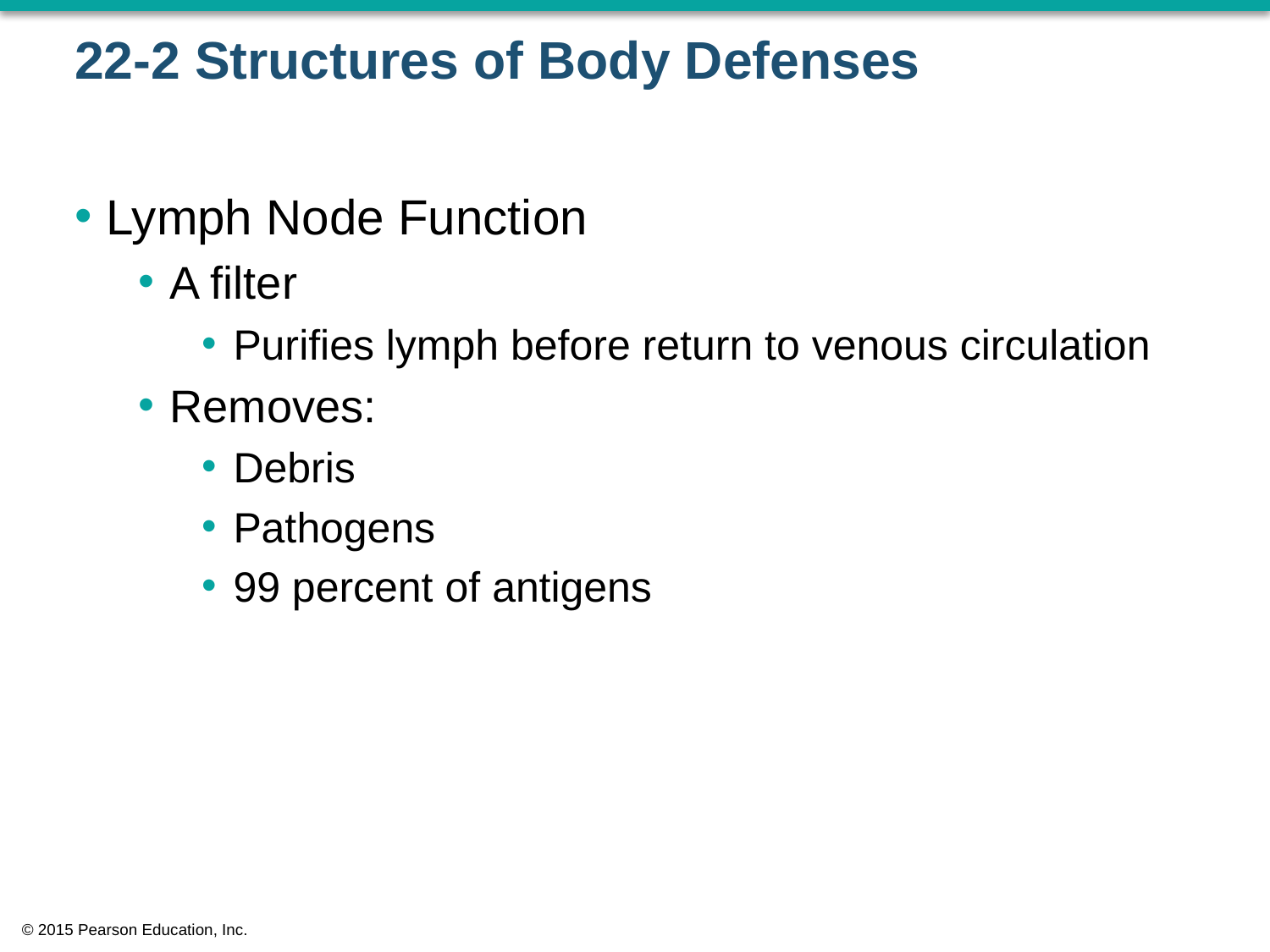

# 22-2 Structures of Body Defenses
Lymph Node Function
A filter
Purifies lymph before return to venous circulation
Removes:
Debris
Pathogens
99 percent of antigens